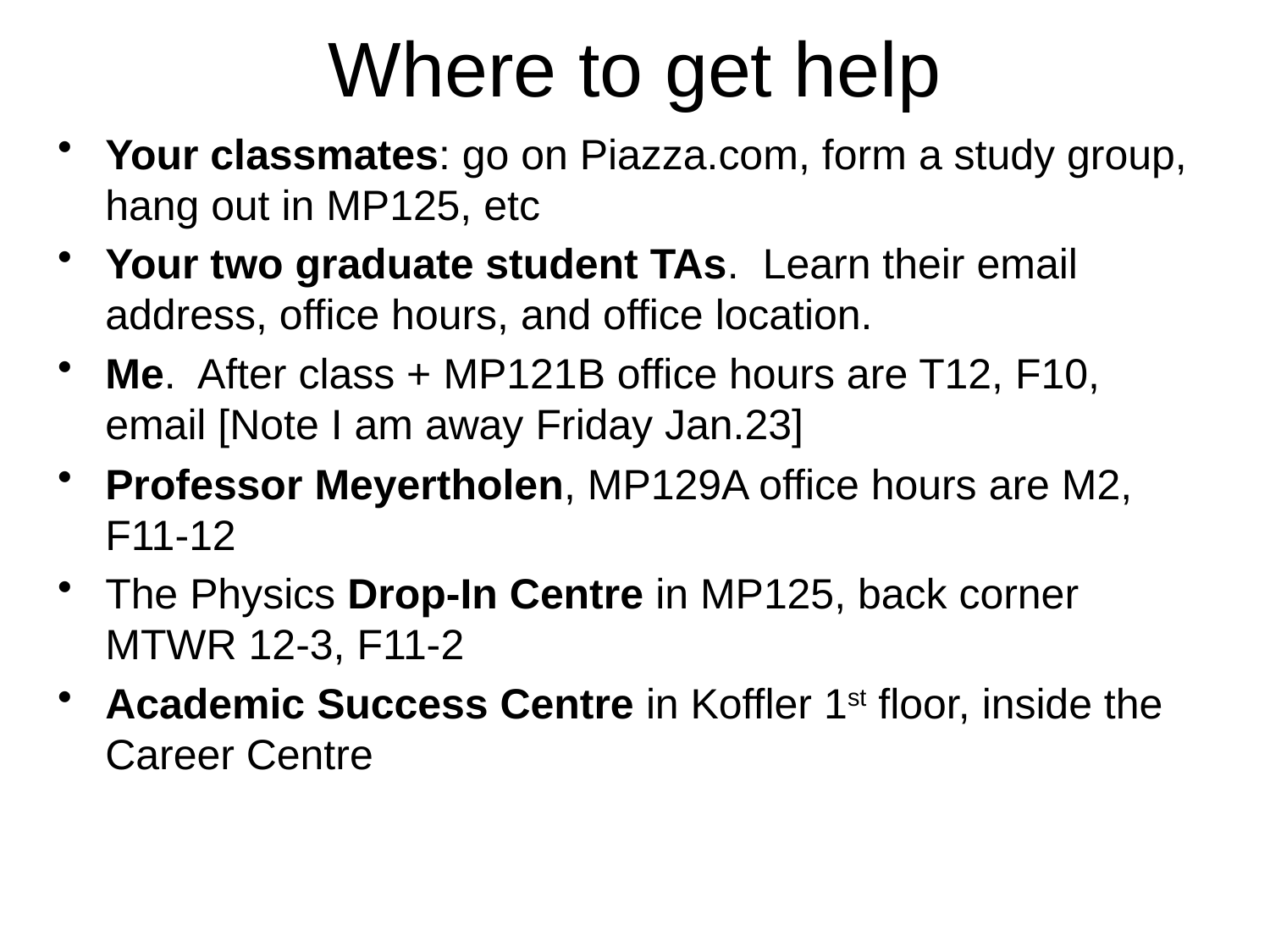

# Where to get help
Your classmates: go on Piazza.com, form a study group, hang out in MP125, etc
Your two graduate student TAs.  Learn their email address, office hours, and office location.
Me.  After class + MP121B office hours are T12, F10, email [Note I am away Friday Jan.23]
Professor Meyertholen, MP129A office hours are M2, F11-12
The Physics Drop-In Centre in MP125, back corner MTWR 12-3, F11-2
Academic Success Centre in Koffler 1st floor, inside the Career Centre